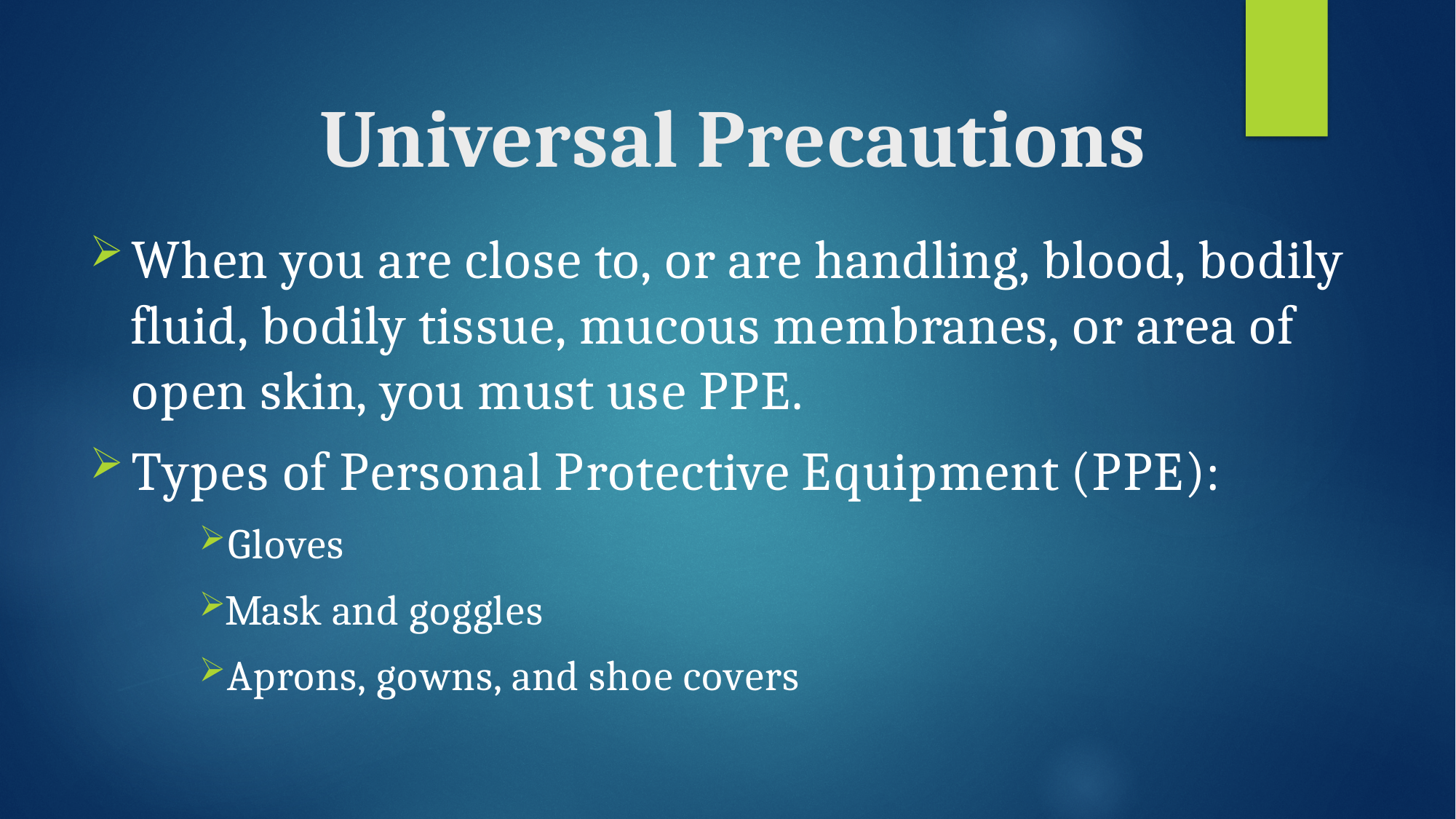

# Universal Precautions
When you are close to, or are handling, blood, bodily fluid, bodily tissue, mucous membranes, or area of open skin, you must use PPE.
Types of Personal Protective Equipment (PPE):
Gloves
Mask and goggles
Aprons, gowns, and shoe covers